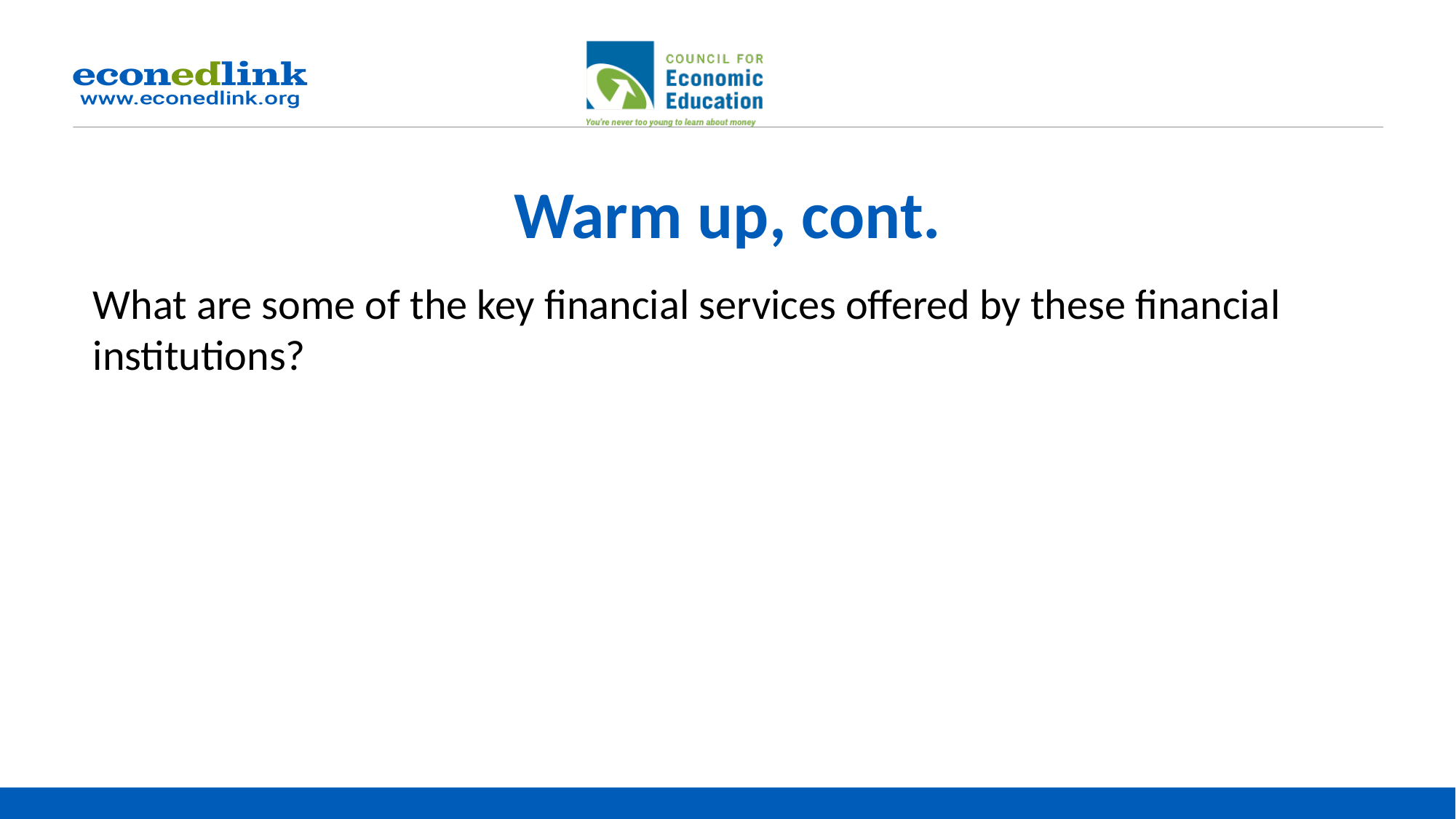

# Warm up, cont.
What are some of the key financial services offered by these financial institutions?